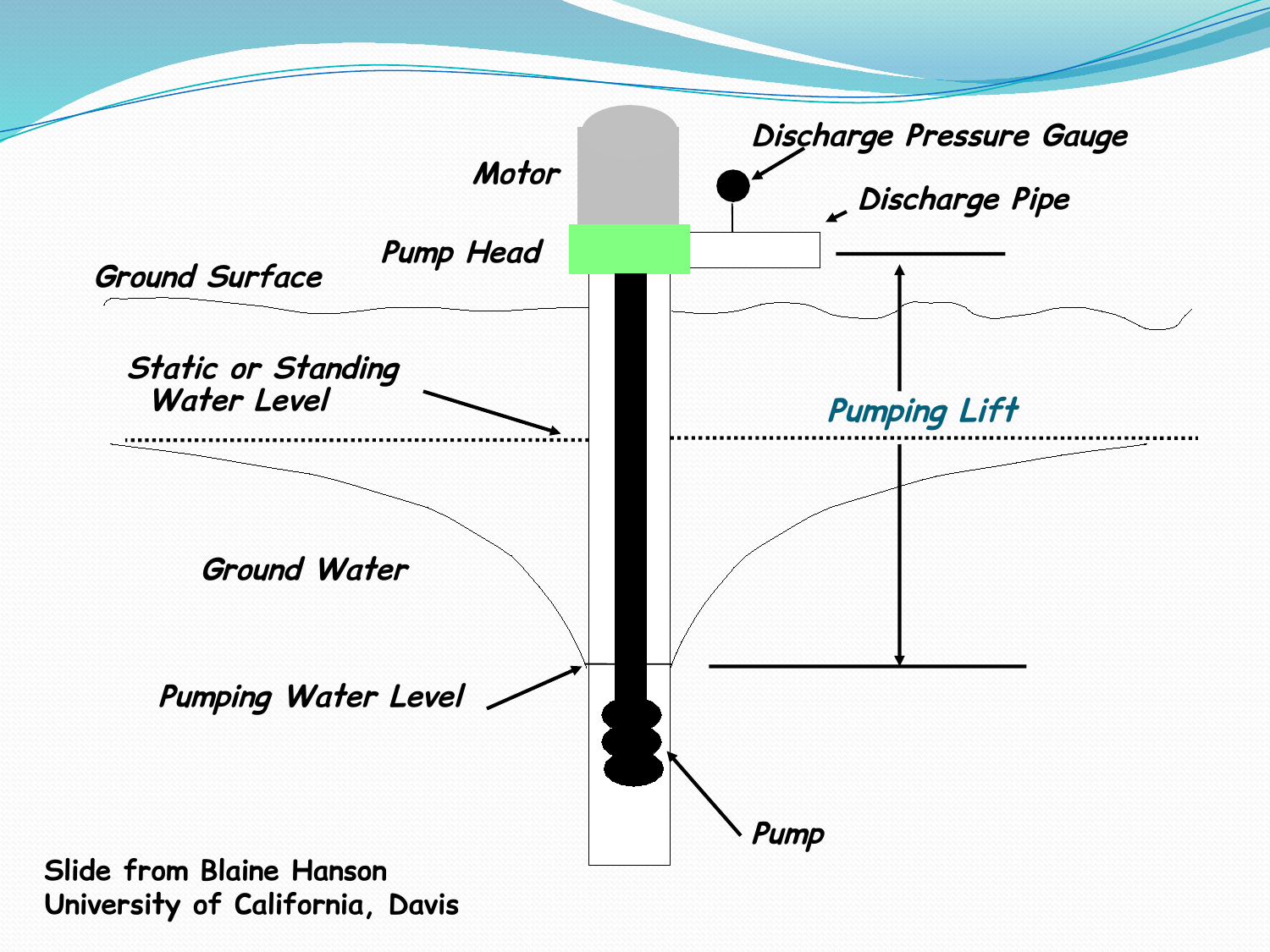

Discharge Pressure Gauge

Motor

Discharge Pipe

Pump Head

Ground Surface

Static or Standing
Water Level
Pumping Lift

Ground Water

Pumping Water Level

Pump
Slide from Blaine Hanson
University of California, Davis